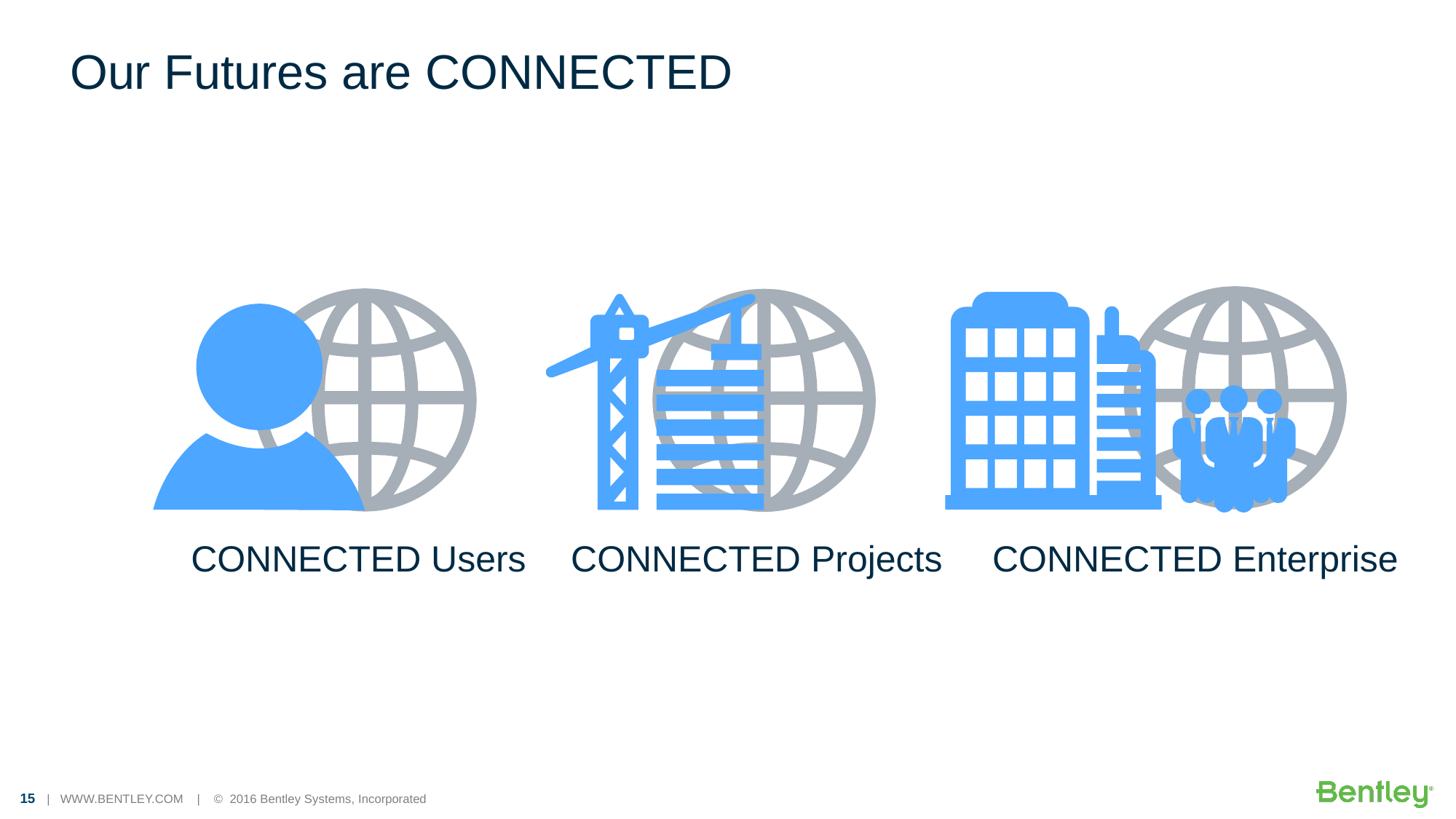

# Our Futures are CONNECTED

CONNECTED Users
CONNECTED Projects
CONNECTED Enterprise